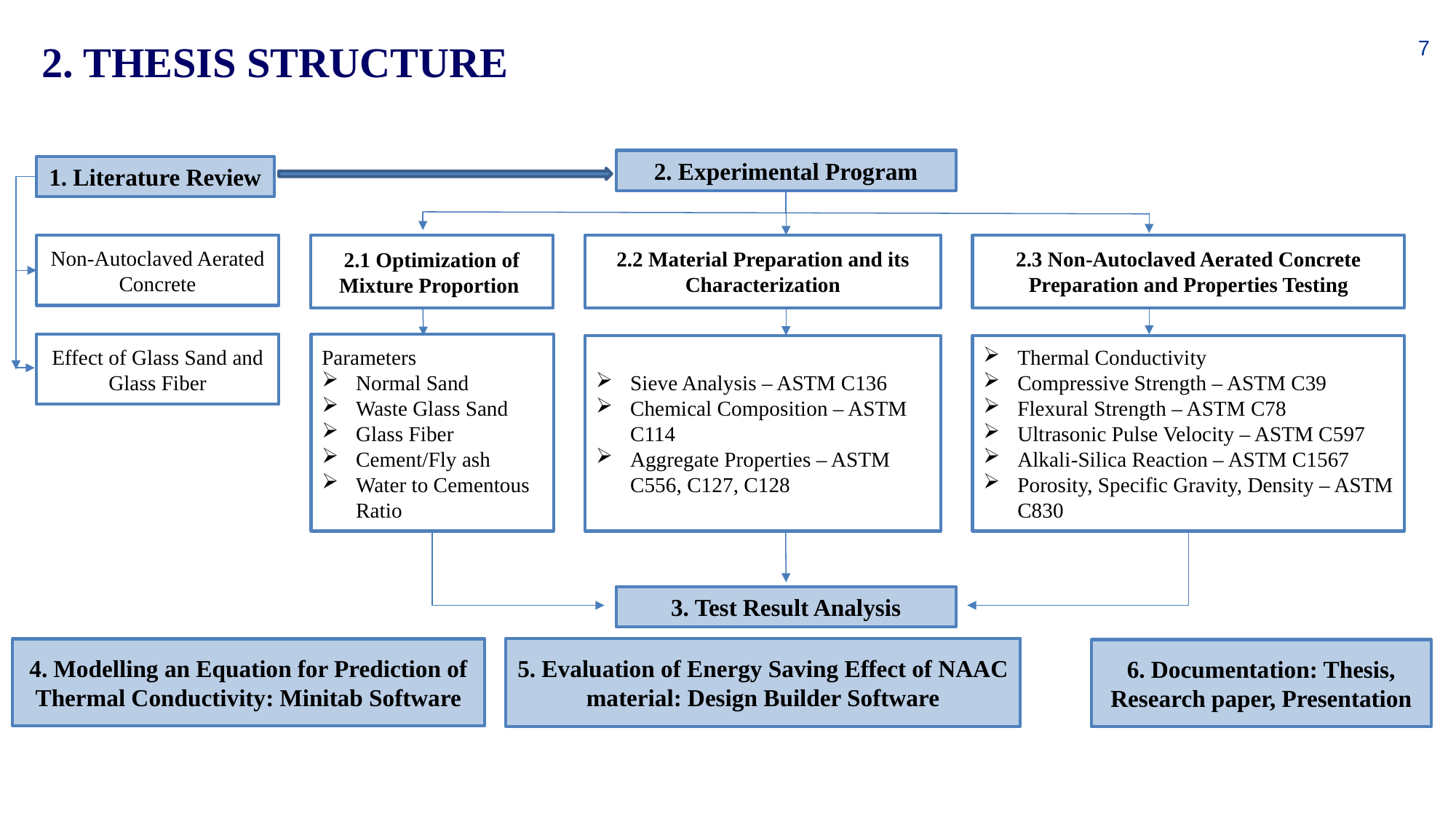

7
2. THESIS STRUCTURE

2. Experimental Program
1. Literature Review

2.2 Material Preparation and its Characterization
2.3 Non-Autoclaved Aerated Concrete Preparation and Properties Testing
Non-Autoclaved Aerated Concrete
2.1 Optimization of Mixture Proportion
Effect of Glass Sand and Glass Fiber
Parameters
Normal Sand
Waste Glass Sand
Glass Fiber
Cement/Fly ash
Water to Cementous Ratio
Sieve Analysis – ASTM C136
Chemical Composition – ASTM C114
Aggregate Properties – ASTM C556, C127, C128
Thermal Conductivity
Compressive Strength – ASTM C39
Flexural Strength – ASTM C78
Ultrasonic Pulse Velocity – ASTM C597
Alkali-Silica Reaction – ASTM C1567
Porosity, Specific Gravity, Density – ASTM C830
3. Test Result Analysis
5. Evaluation of Energy Saving Effect of NAAC material: Design Builder Software
4. Modelling an Equation for Prediction of Thermal Conductivity: Minitab Software
6. Documentation: Thesis, Research paper, Presentation